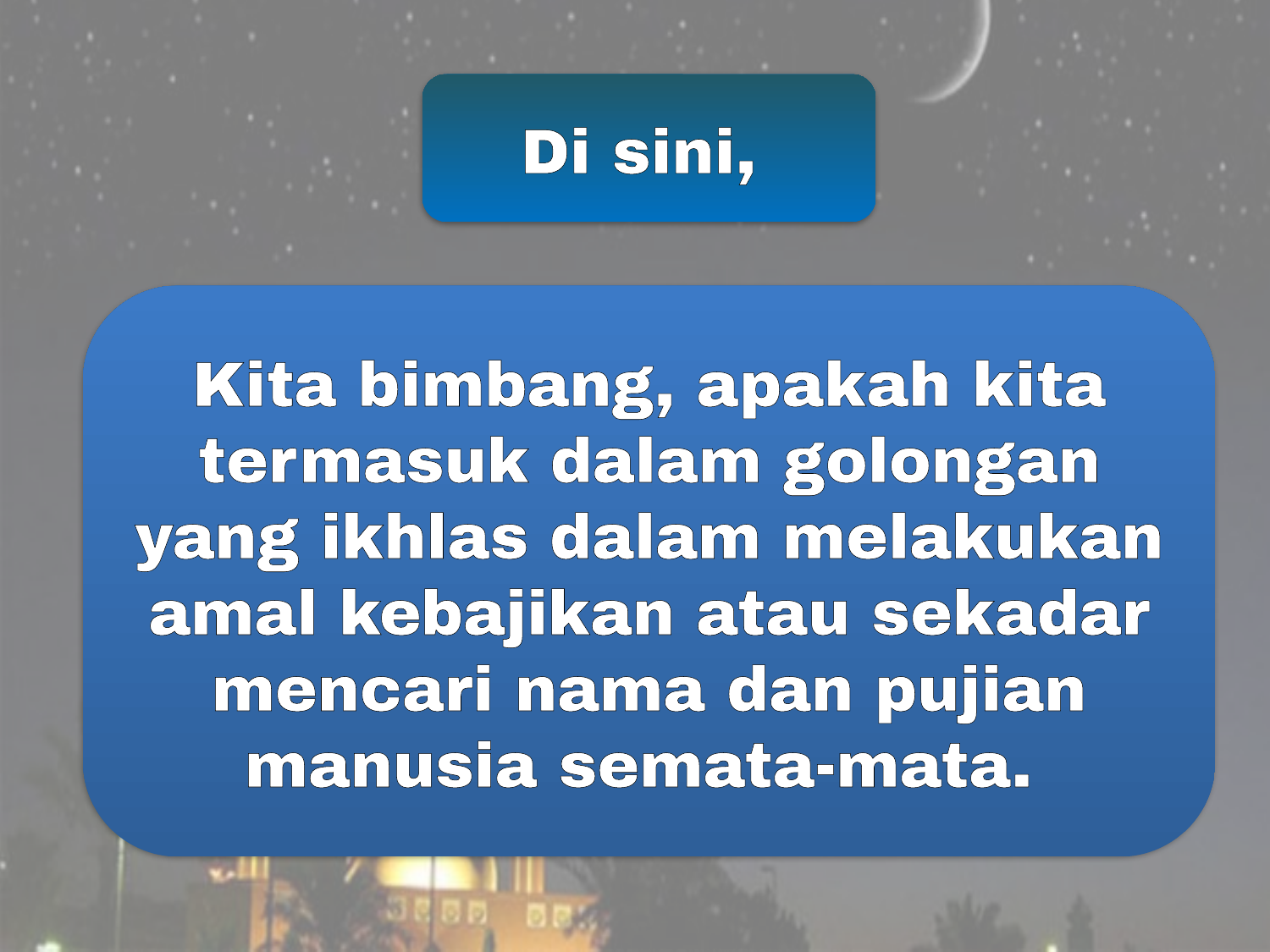

Di sini,
Kita bimbang, apakah kita termasuk dalam golongan yang ikhlas dalam melakukan amal kebajikan atau sekadar mencari nama dan pujian manusia semata-mata.